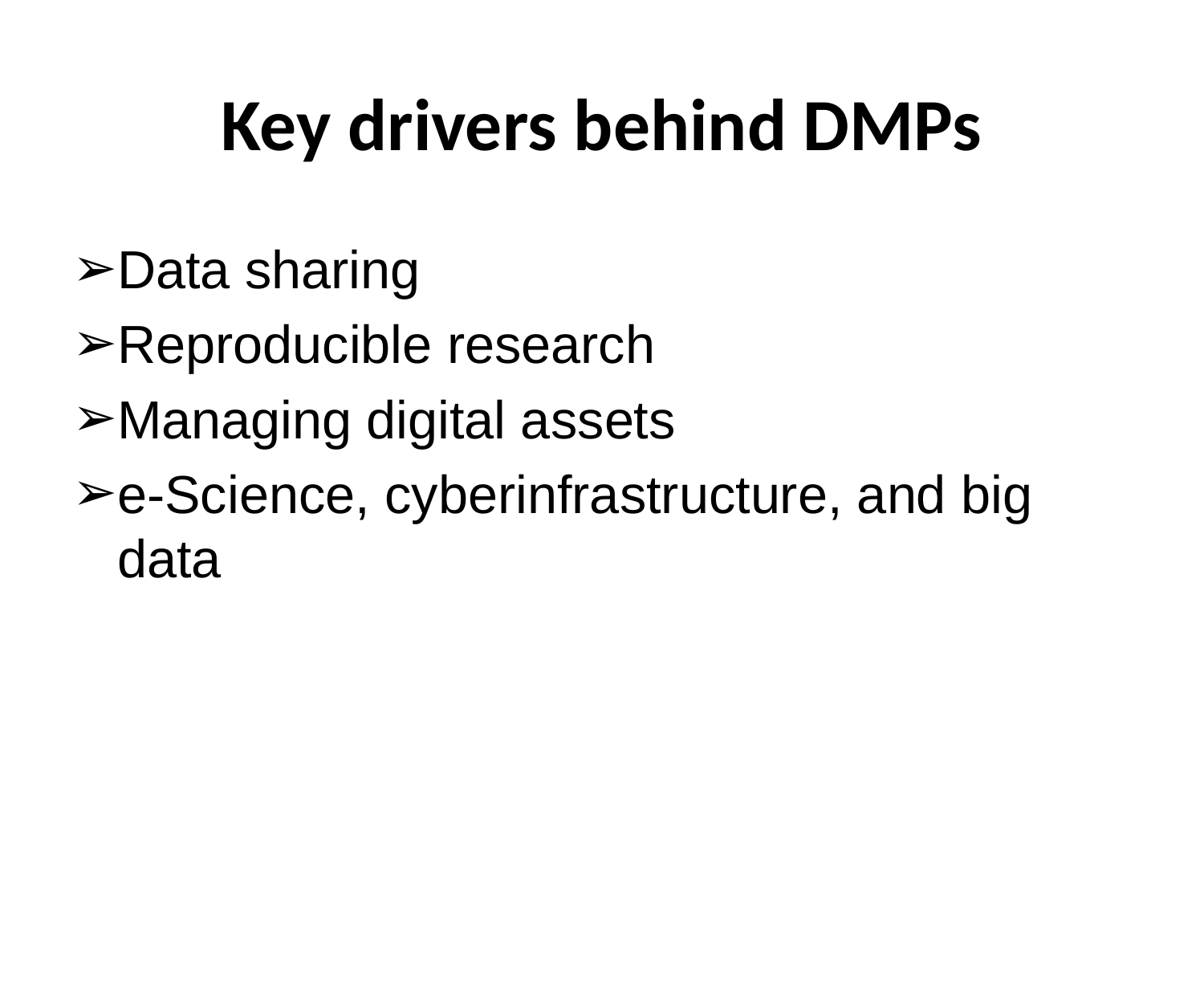

# Key drivers behind DMPs
Data sharing
Reproducible research
Managing digital assets
e-Science, cyberinfrastructure, and big data